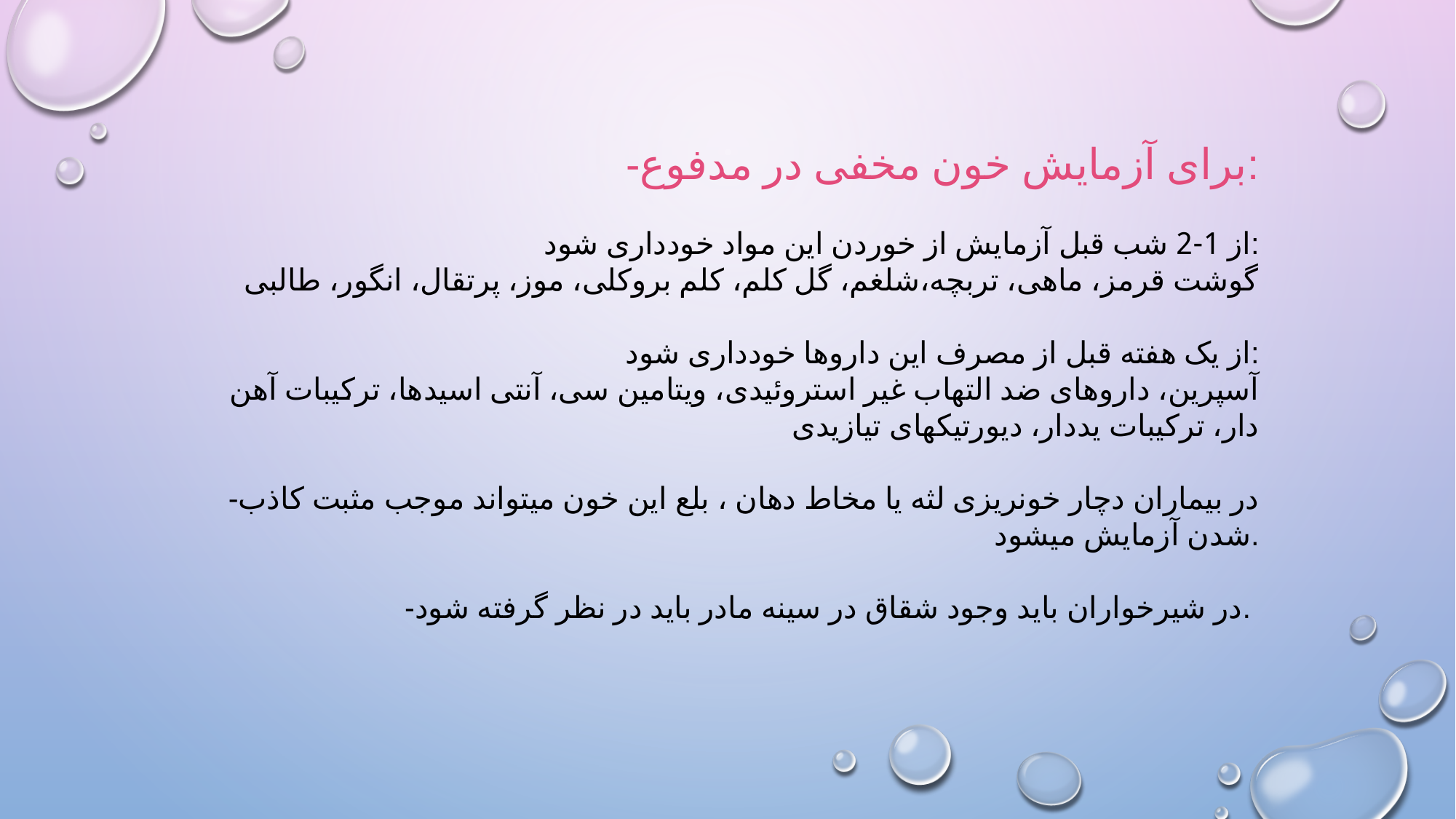

-برای آزمایش خون مخفی در مدفوع:

از 1-2 شب قبل آزمایش از خوردن این مواد خودداری شود:
گوشت قرمز، ماهی، تربچه،شلغم، گل کلم، کلم بروکلی، موز، پرتقال، انگور، طالبی

از یک هفته قبل از مصرف این داروها خودداری شود:
آسپرین، داروهای ضد التهاب غیر استروئیدی، ویتامین سی، آنتی اسیدها، ترکیبات آهن دار، ترکیبات یددار، دیورتیکهای تیازیدی

-در بیماران دچار خونریزی لثه یا مخاط دهان ، بلع این خون میتواند موجب مثبت کاذب شدن آزمایش میشود.

-در شیرخواران باید وجود شقاق در سینه مادر باید در نظر گرفته شود.